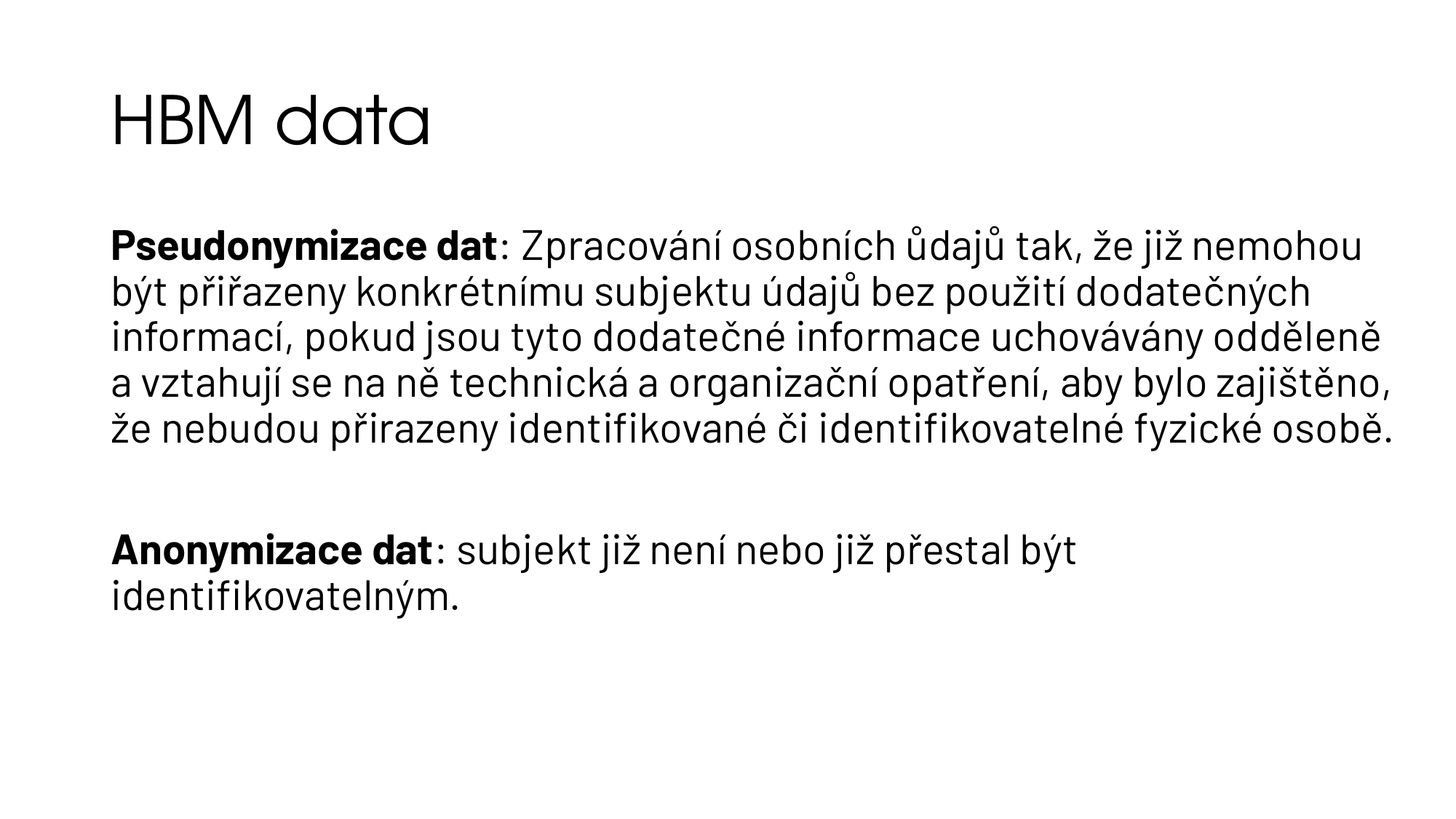

# HBM data
Pseudonymizace dat: Zpracování osobních ůdajů tak, že již nemohou být přiřazeny konkrétnímu subjektu údajů bez použití dodatečných informací, pokud jsou tyto dodatečné informace uchovávány odděleně a vztahují se na ně technická a organizační opatření, aby bylo zajištěno, že nebudou přirazeny identifikované či identifikovatelné fyzické osobě.

Anonymizace dat: subjekt již není nebo již přestal být identifikovatelným.